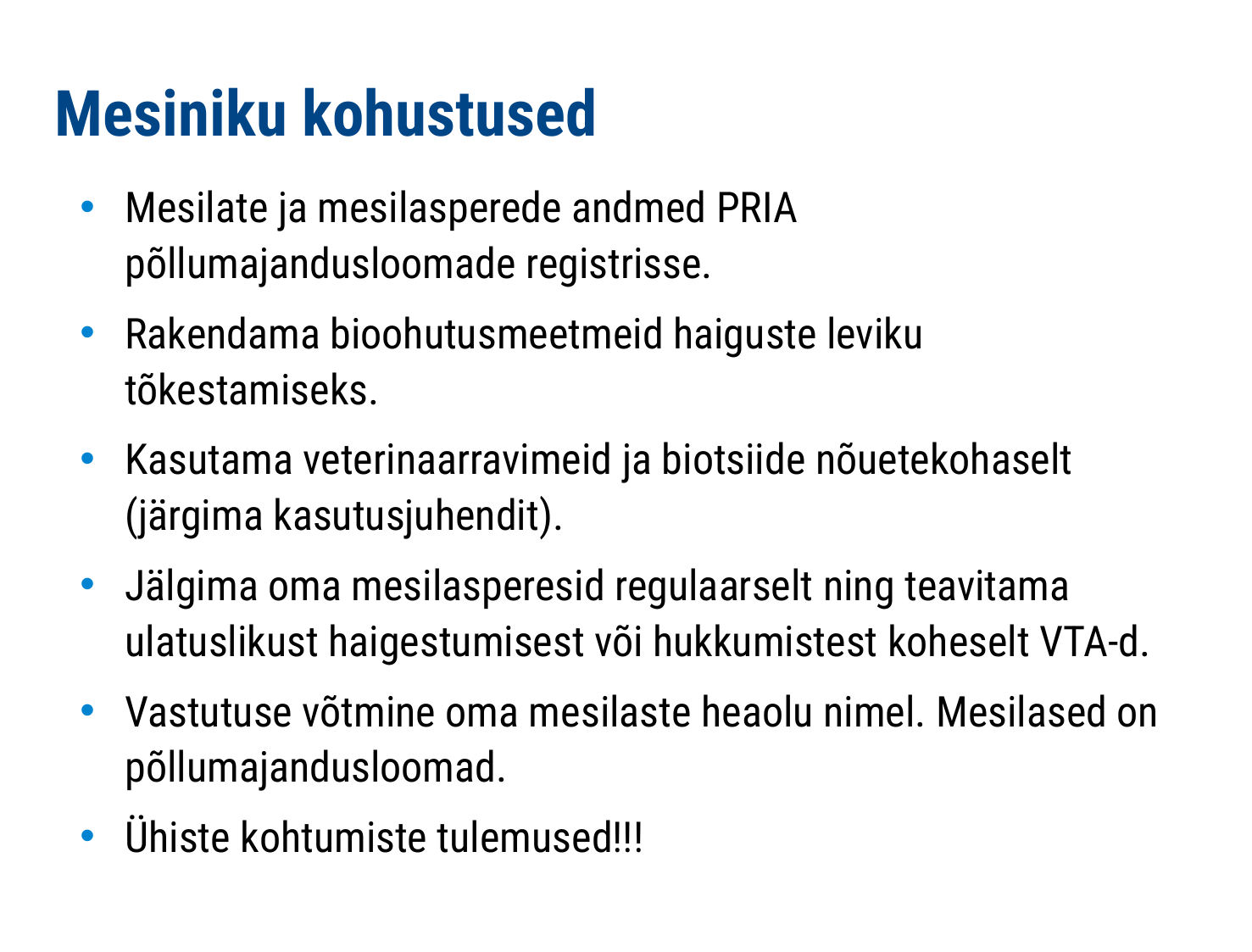

# Mesiniku kohustused
Mesilate ja mesilasperede andmed PRIA põllumajandusloomade registrisse.
Rakendama bioohutusmeetmeid haiguste leviku tõkestamiseks.
Kasutama veterinaarravimeid ja biotsiide nõuetekohaselt (järgima kasutusjuhendit).
Jälgima oma mesilasperesid regulaarselt ning teavitama ulatuslikust haigestumisest või hukkumistest koheselt VTA-d.
Vastutuse võtmine oma mesilaste heaolu nimel. Mesilased on põllumajandusloomad.
Ühiste kohtumiste tulemused!!!